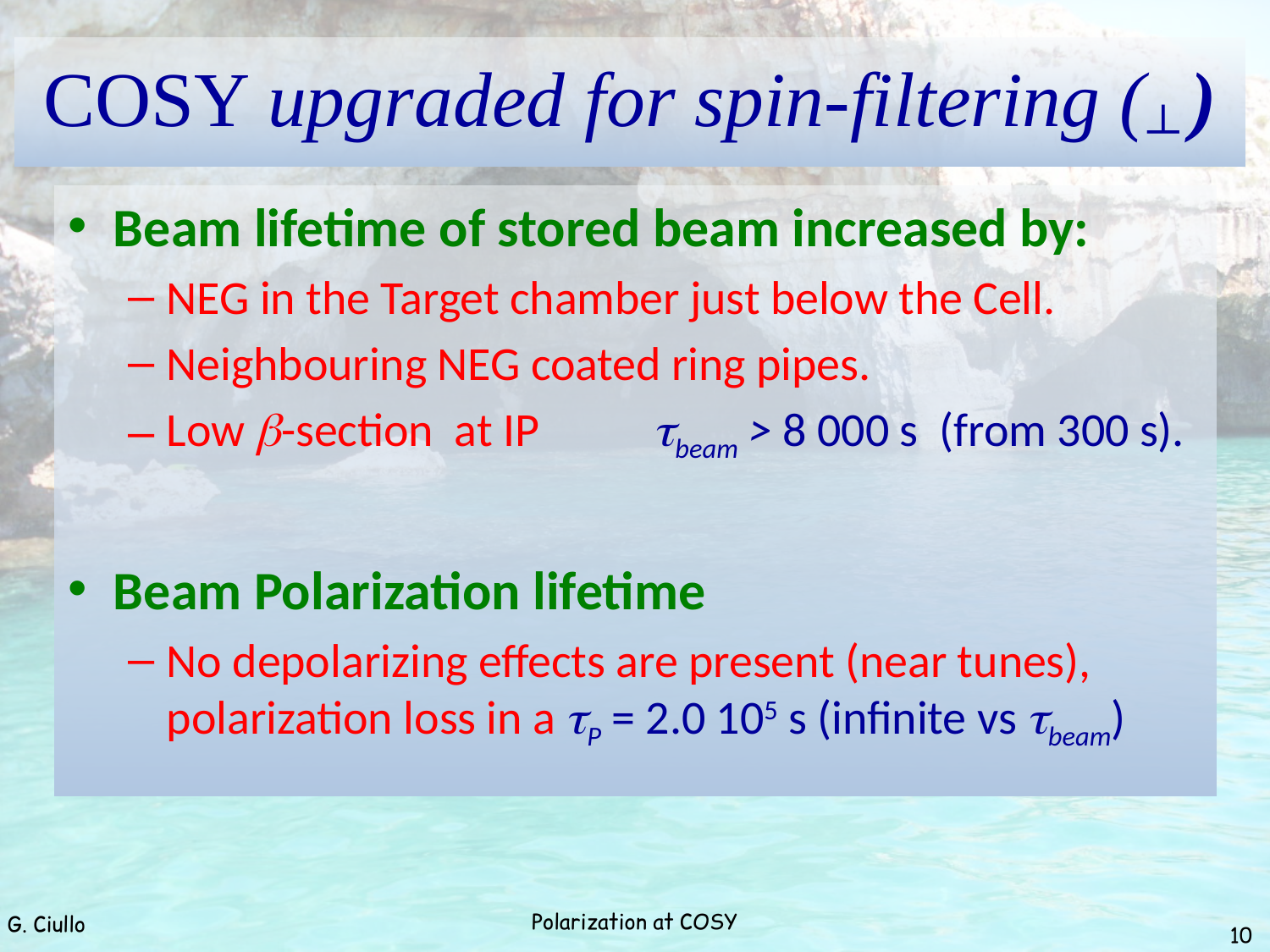

# COSY upgraded for spin-filtering (┴ )
Beam lifetime of stored beam increased by:
NEG in the Target chamber just below the Cell.
Neighbouring NEG coated ring pipes.
Low β-section  at IP	τbeam > 8 000 s  (from 300 s).

Beam Polarization lifetime
No depolarizing effects are present (near tunes), polarization loss in a τP = 2.0 105 s (infinite vs τbeam)
G. Ciullo
Polarization at COSY
10